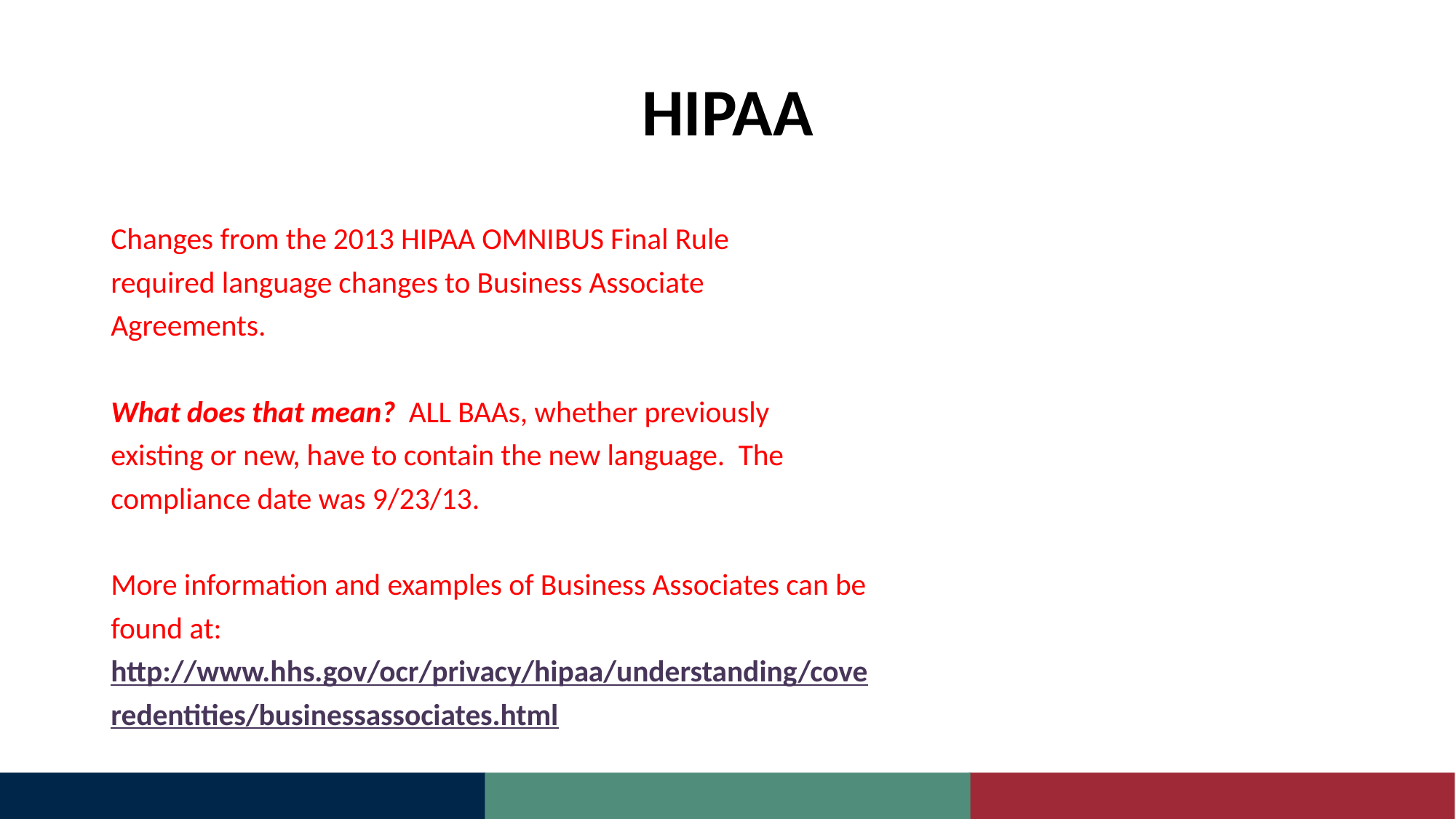

# HIPAA
Changes from the 2013 HIPAA OMNIBUS Final Rule
required language changes to Business Associate
Agreements.

What does that mean?  ALL BAAs, whether previously
existing or new, have to contain the new language.  The
compliance date was 9/23/13.

More information and examples of Business Associates can be
found at:
http://www.hhs.gov/ocr/privacy/hipaa/understanding/cove
redentities/businessassociates.html